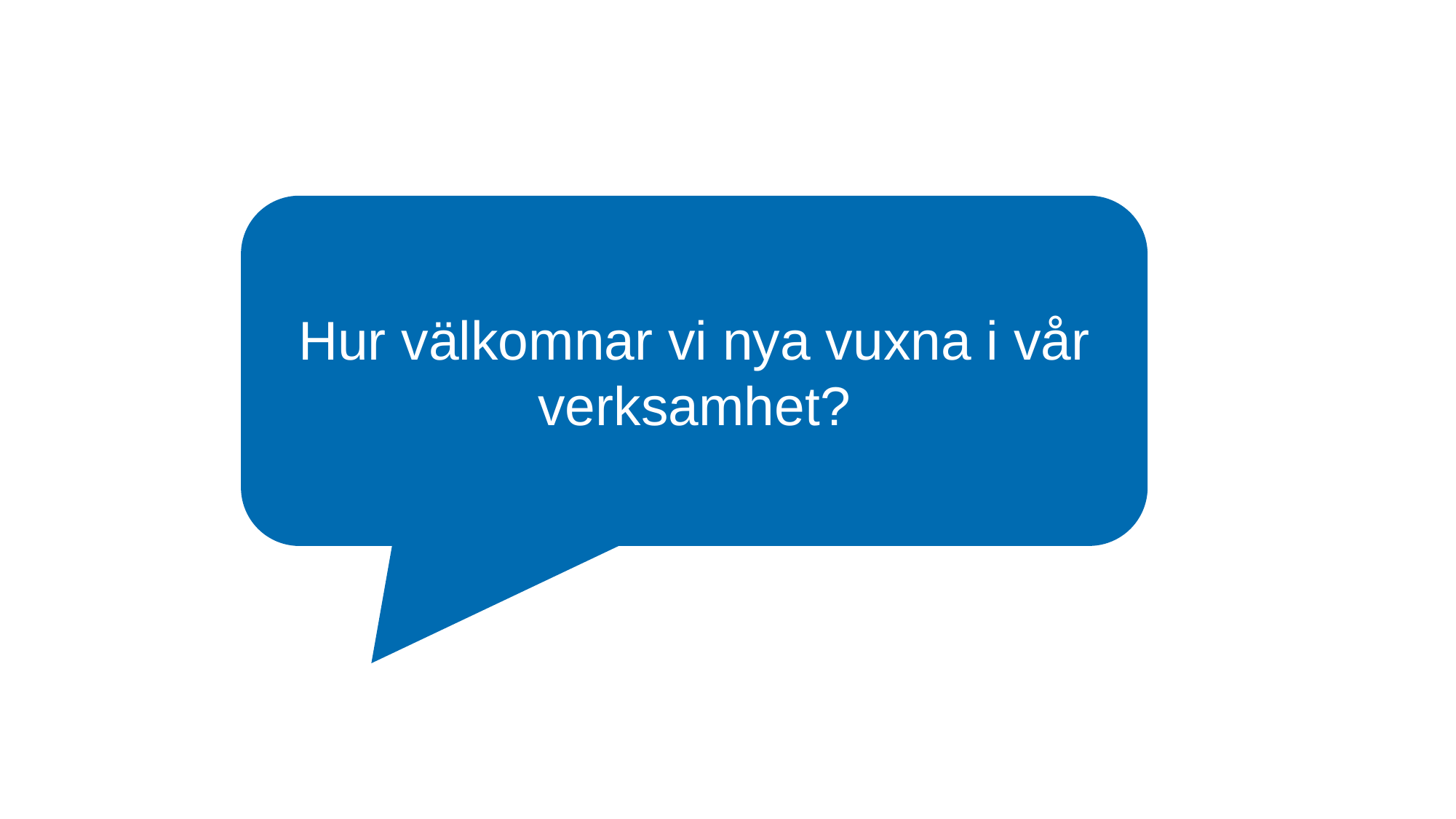

Hur välkomnar vi nya vuxna i vår verksamhet?